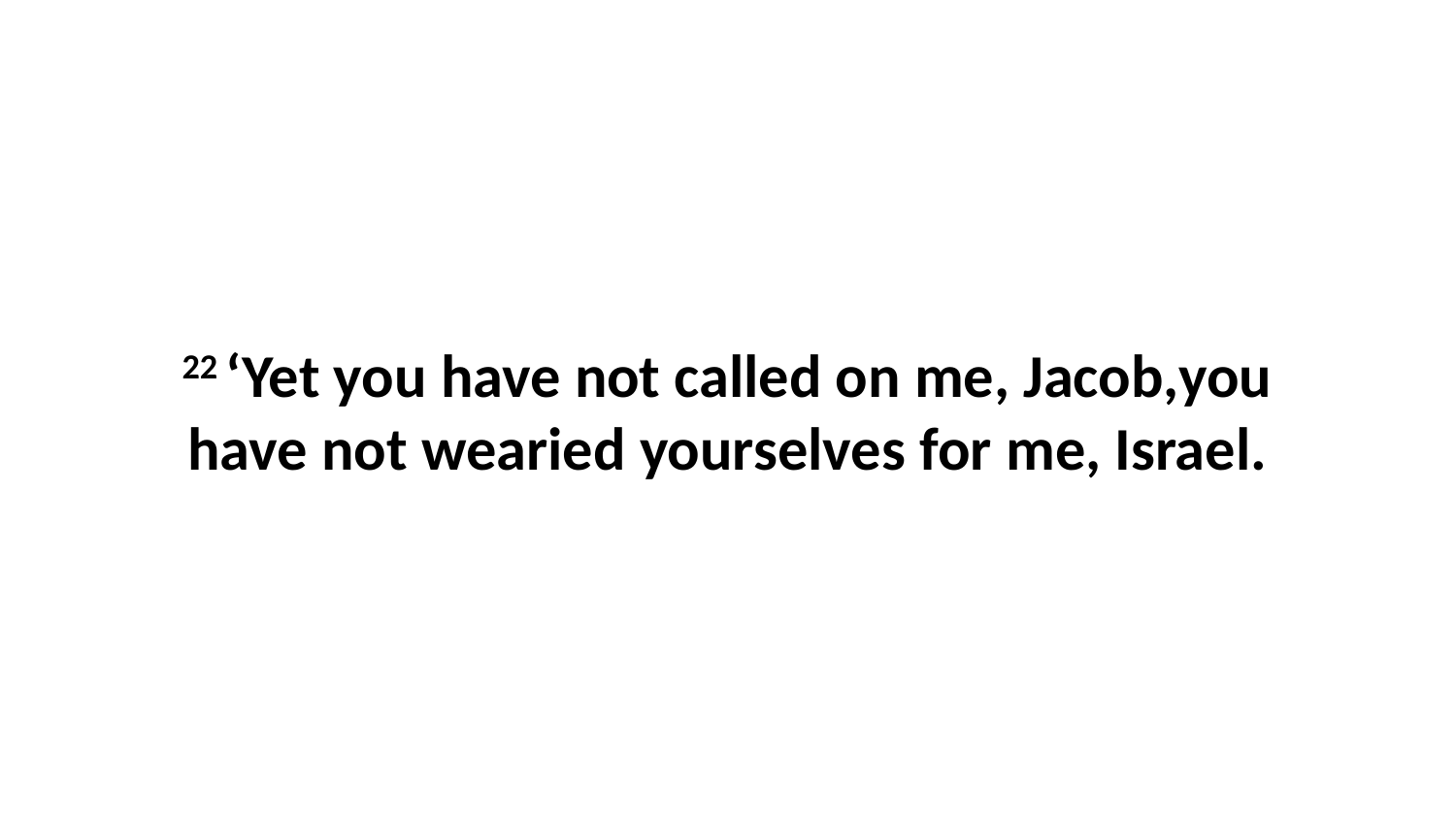

22 ‘Yet you have not called on me, Jacob,you have not wearied yourselves for me, Israel.